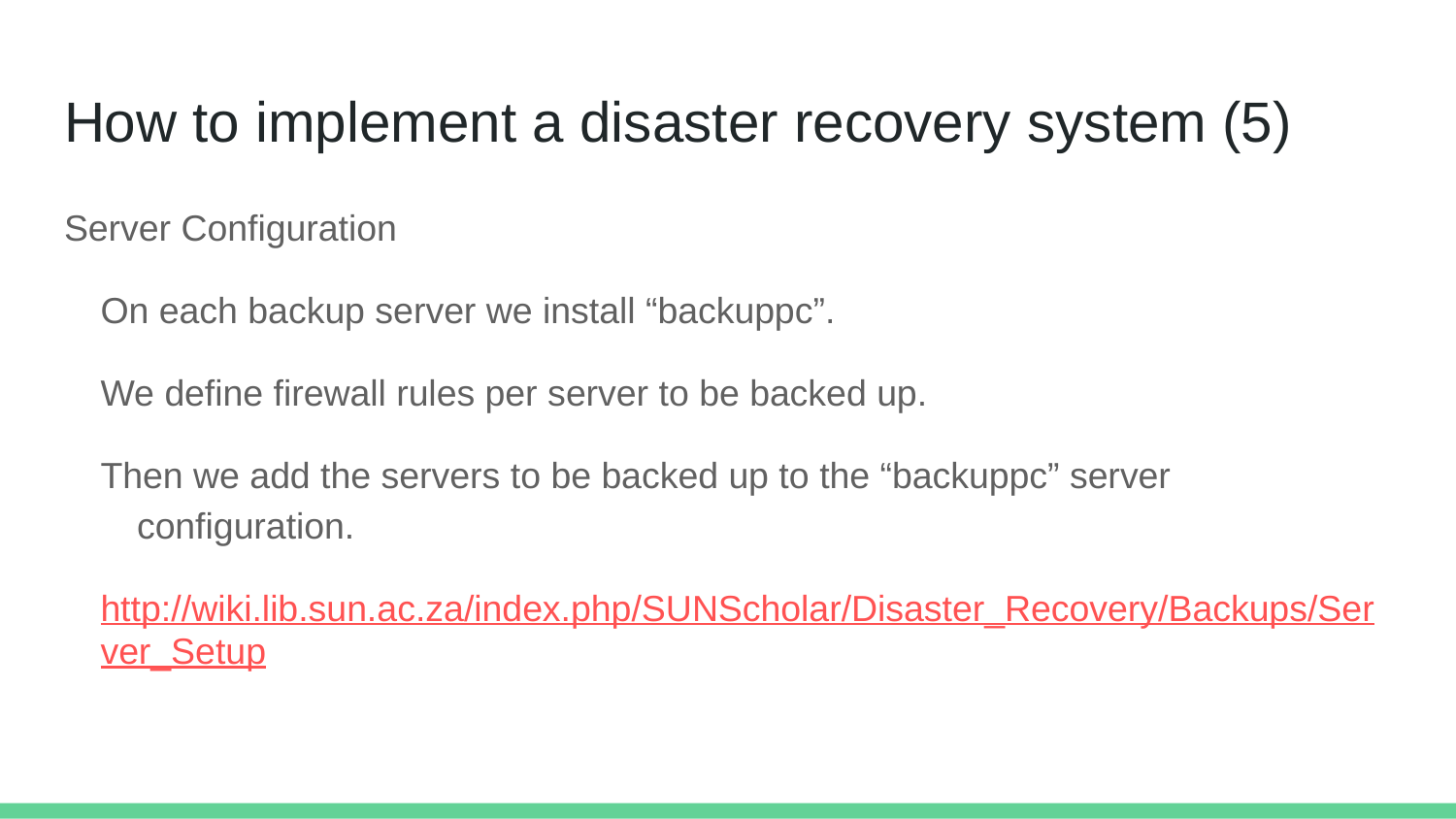

# How to implement a disaster recovery system (5)
Server Configuration
On each backup server we install “backuppc”.
We define firewall rules per server to be backed up.
Then we add the servers to be backed up to the “backuppc” server configuration.
http://wiki.lib.sun.ac.za/index.php/SUNScholar/Disaster_Recovery/Backups/Server_Setup